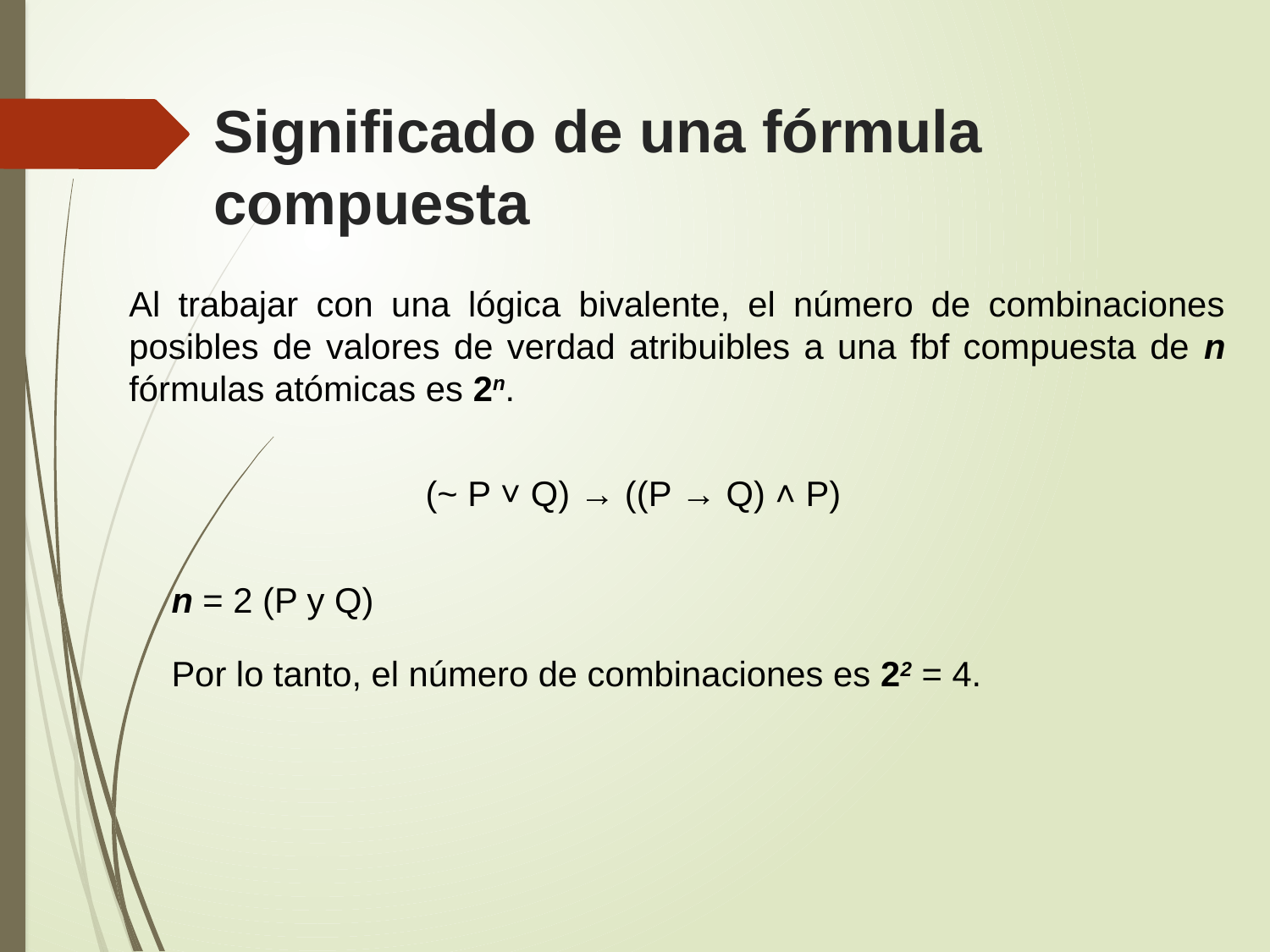

Significado de una fórmula compuesta
Al trabajar con una lógica bivalente, el número de combinaciones posibles de valores de verdad atribuibles a una fbf compuesta de n fórmulas atómicas es 2n.
 (~ P ˅ Q) → ((P → Q) ˄ P)
n = 2 (P y Q)
Por lo tanto, el número de combinaciones es 22 = 4.